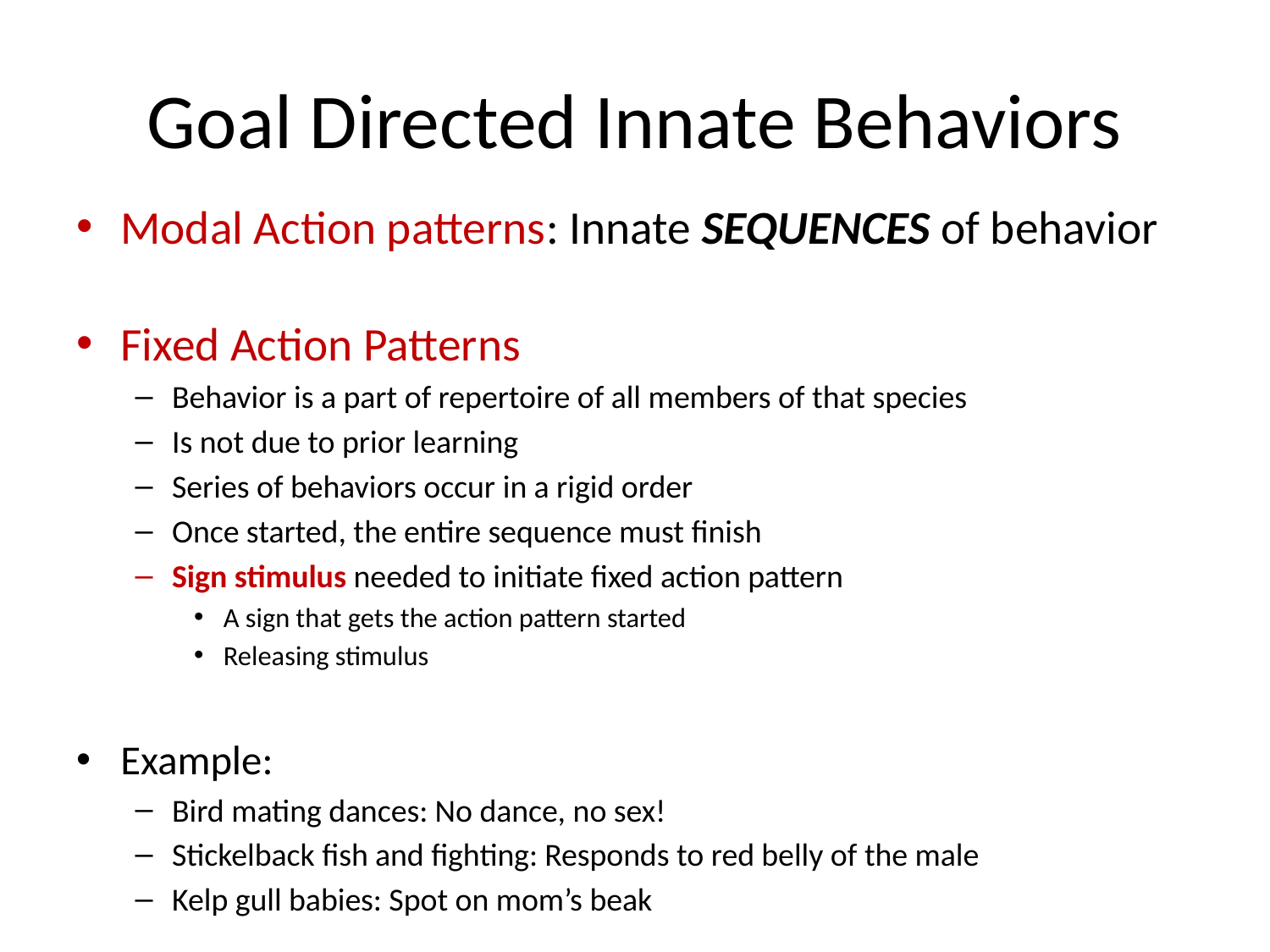

# Goal Directed Innate Behaviors
Modal Action patterns: Innate SEQUENCES of behavior

Fixed Action Patterns
Behavior is a part of repertoire of all members of that species
Is not due to prior learning
Series of behaviors occur in a rigid order
Once started, the entire sequence must finish
Sign stimulus needed to initiate fixed action pattern
A sign that gets the action pattern started
Releasing stimulus

Example:
Bird mating dances: No dance, no sex!
Stickelback fish and fighting: Responds to red belly of the male
Kelp gull babies: Spot on mom’s beak